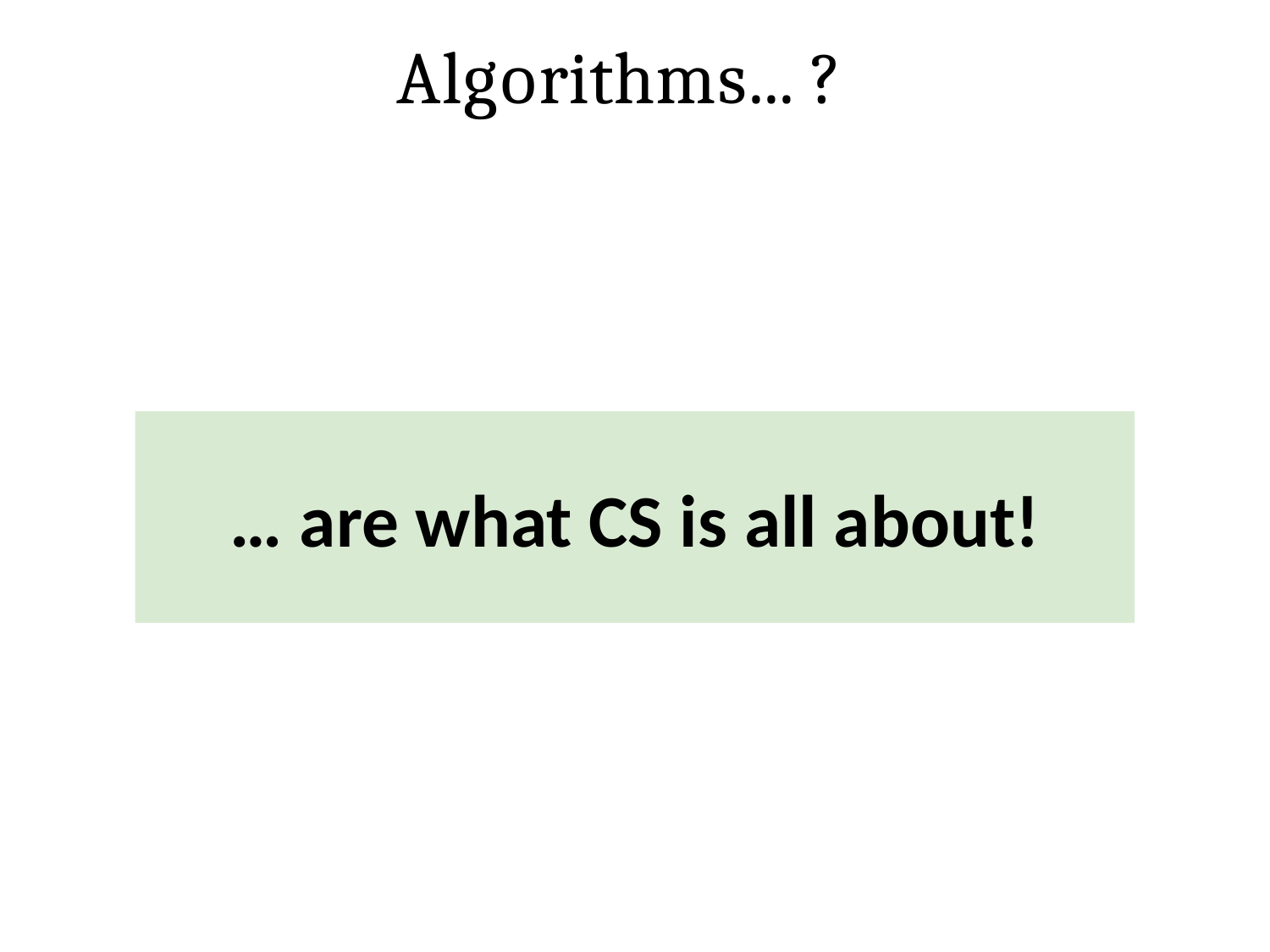

Algorithms... ?
… are what CS is all about!